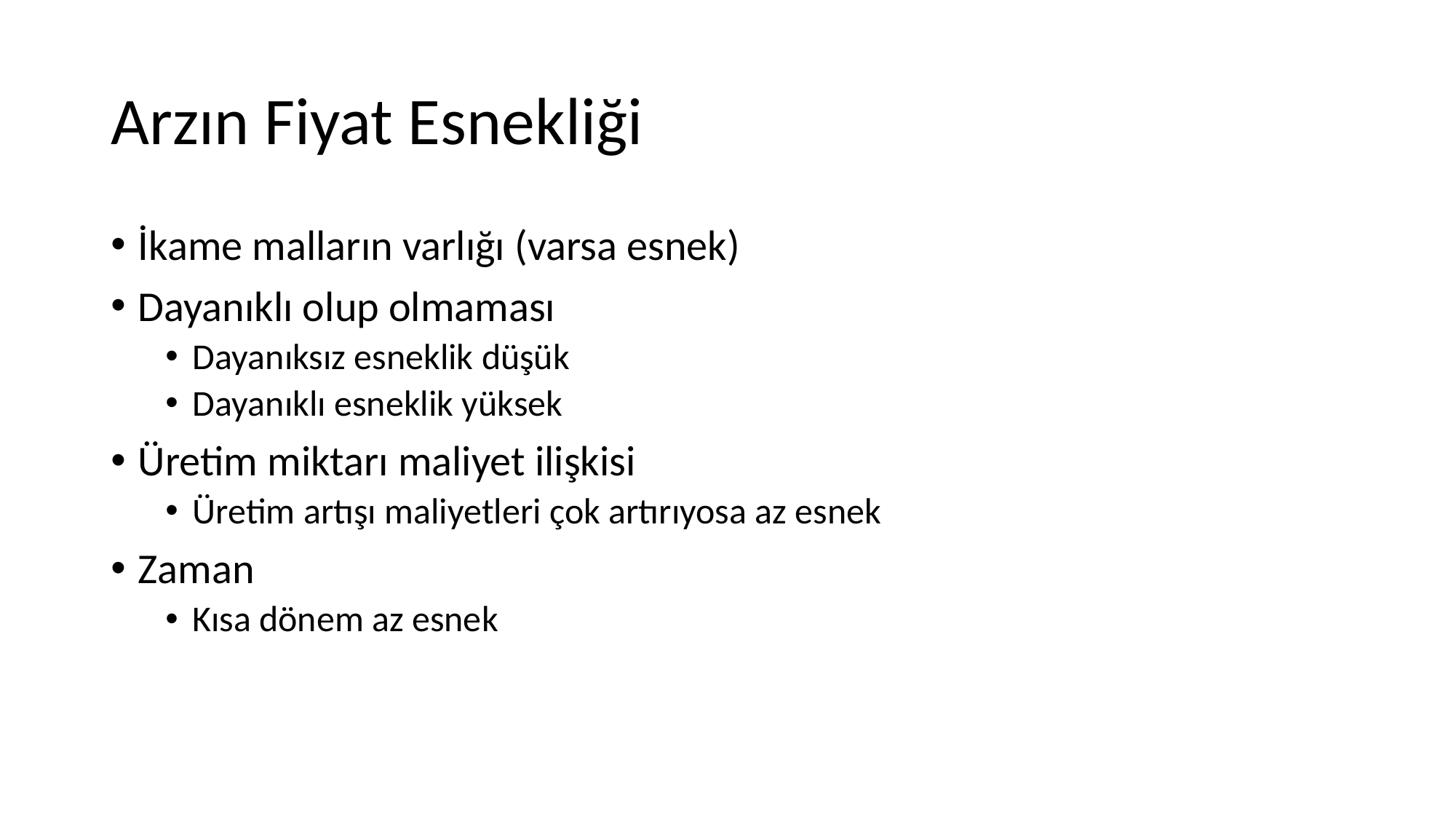

# Arzın Fiyat Esnekliği
İkame malların varlığı (varsa esnek)
Dayanıklı olup olmaması
Dayanıksız esneklik düşük
Dayanıklı esneklik yüksek
Üretim miktarı maliyet ilişkisi
Üretim artışı maliyetleri çok artırıyosa az esnek
Zaman
Kısa dönem az esnek